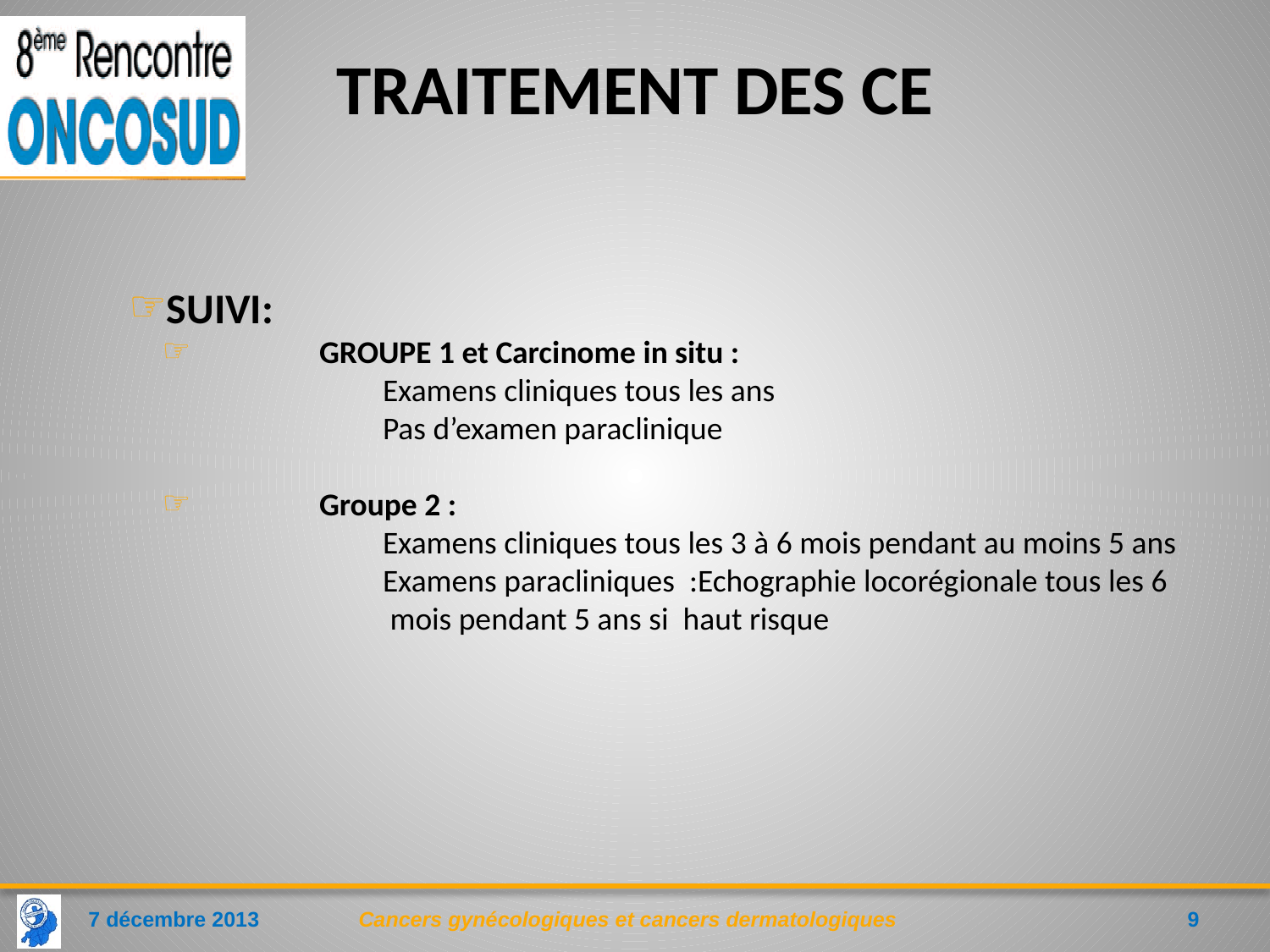

# TRAITEMENT DES CE
SUIVI:
	GROUPE 1 et Carcinome in situ :
		Examens cliniques tous les ans
		Pas d’examen paraclinique

	Groupe 2 :
		Examens cliniques tous les 3 à 6 mois pendant au moins 5 ans
		Examens paracliniques  :Echographie locorégionale tous les 6 		 mois pendant 5 ans si  haut risque